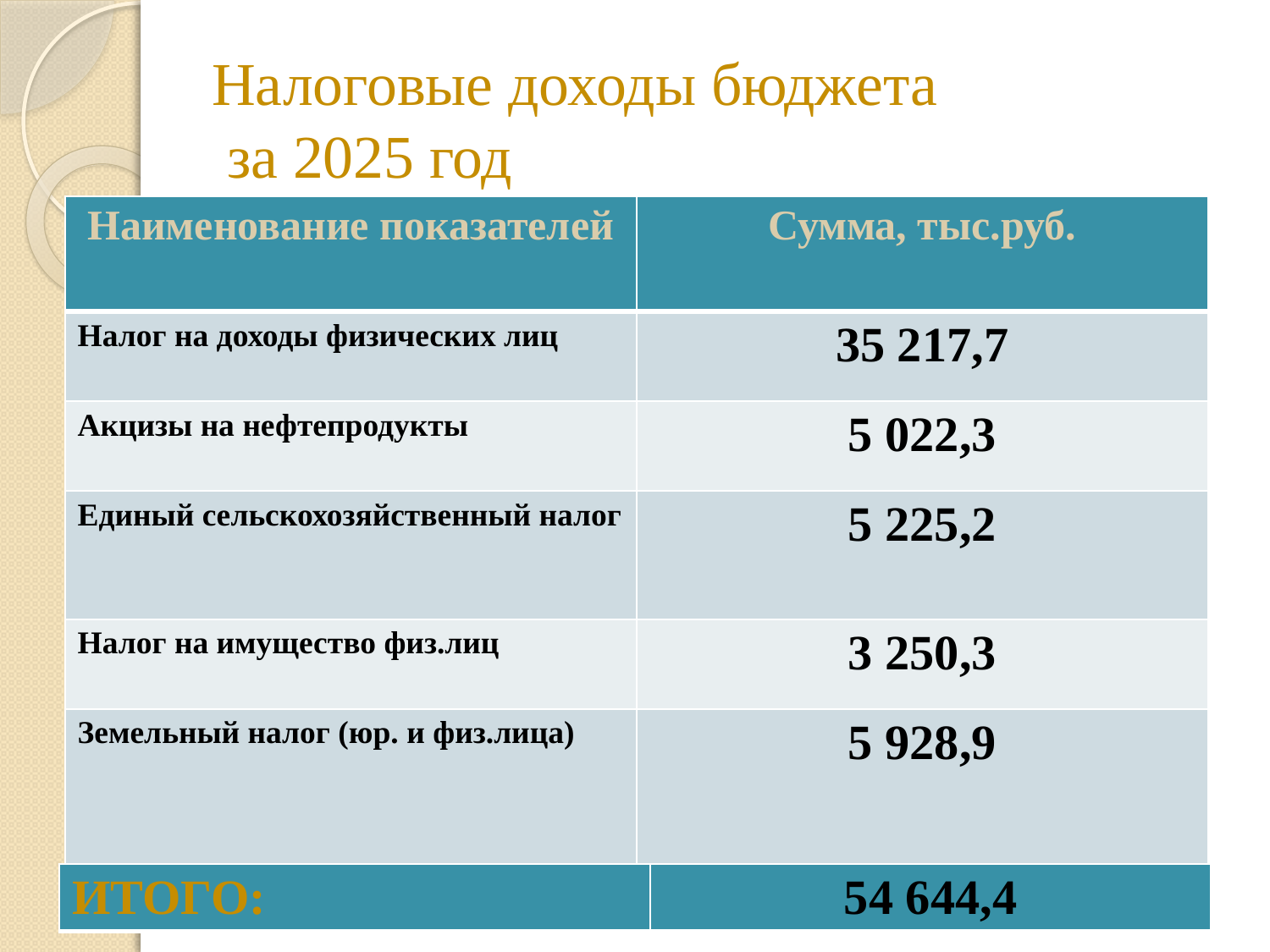

# Налоговые доходы бюджета за 2025 год
| Наименование показателей | Сумма, тыс.руб. |
| --- | --- |
| Налог на доходы физических лиц | 35 217,7 |
| Акцизы на нефтепродукты | 5 022,3 |
| Единый сельскохозяйственный налог | 5 225,2 |
| Налог на имущество физ.лиц | 3 250,3 |
| Земельный налог (юр. и физ.лица) | 5 928,9 |
| ИТОГО: | 54 644,4 |
| --- | --- |